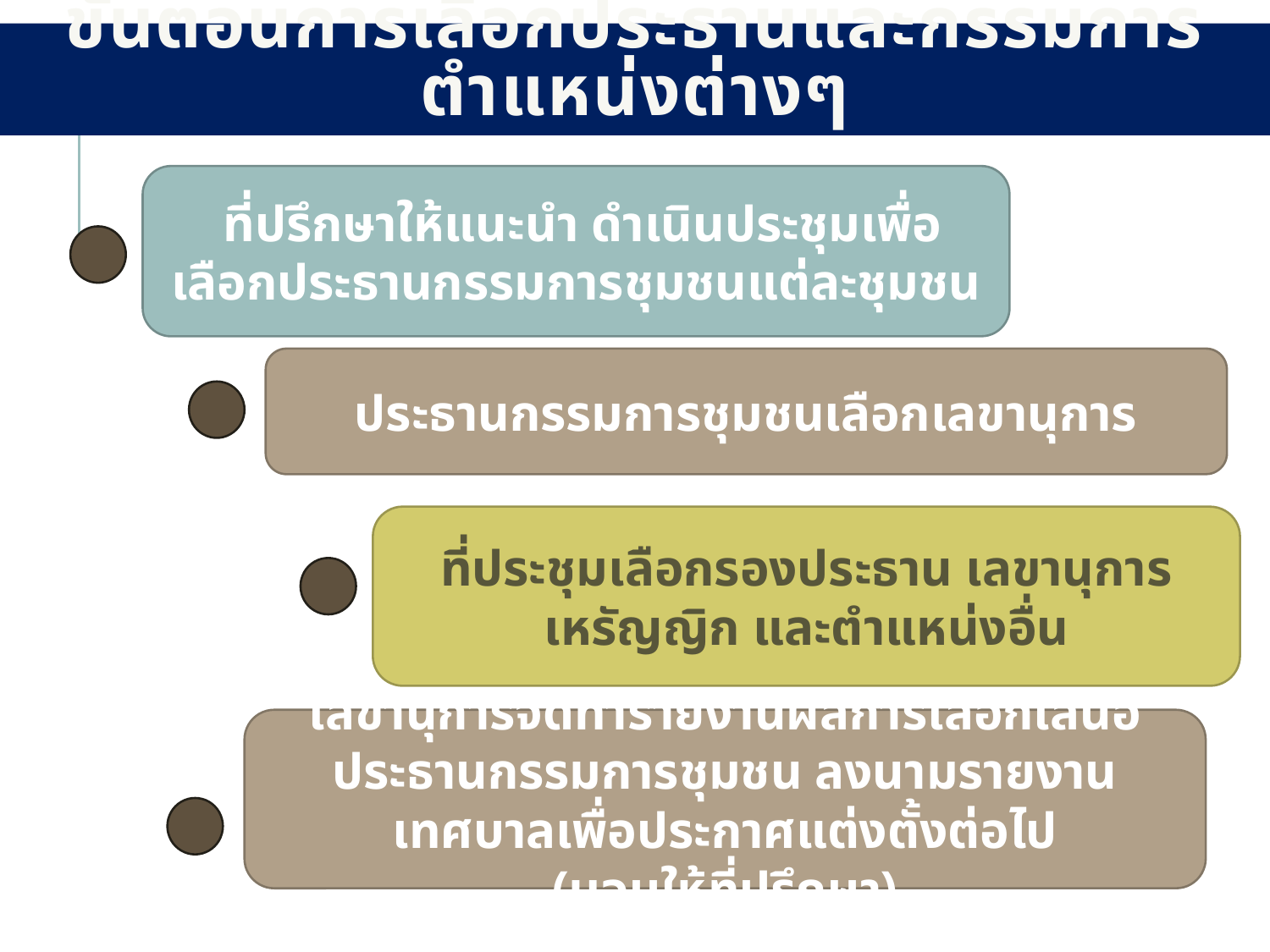

# ขั้นตอนการเลือกประธานและกรรมการตำแหน่งต่างๆ
 ที่ปรึกษาให้แนะนำ ดำเนินประชุมเพื่อเลือกประธานกรรมการชุมชนแต่ละชุมชน

ประธานกรรมการชุมชนเลือกเลขานุการ

ที่ประชุมเลือกรองประธาน เลขานุการ เหรัญญิก และตำแหน่งอื่น

เลขานุการจัดทำรายงานผลการเลือกเสนอประธานกรรมการชุมชน ลงนามรายงานเทศบาลเพื่อประกาศแต่งตั้งต่อไป
(มอบให้ที่ปรึกษา)